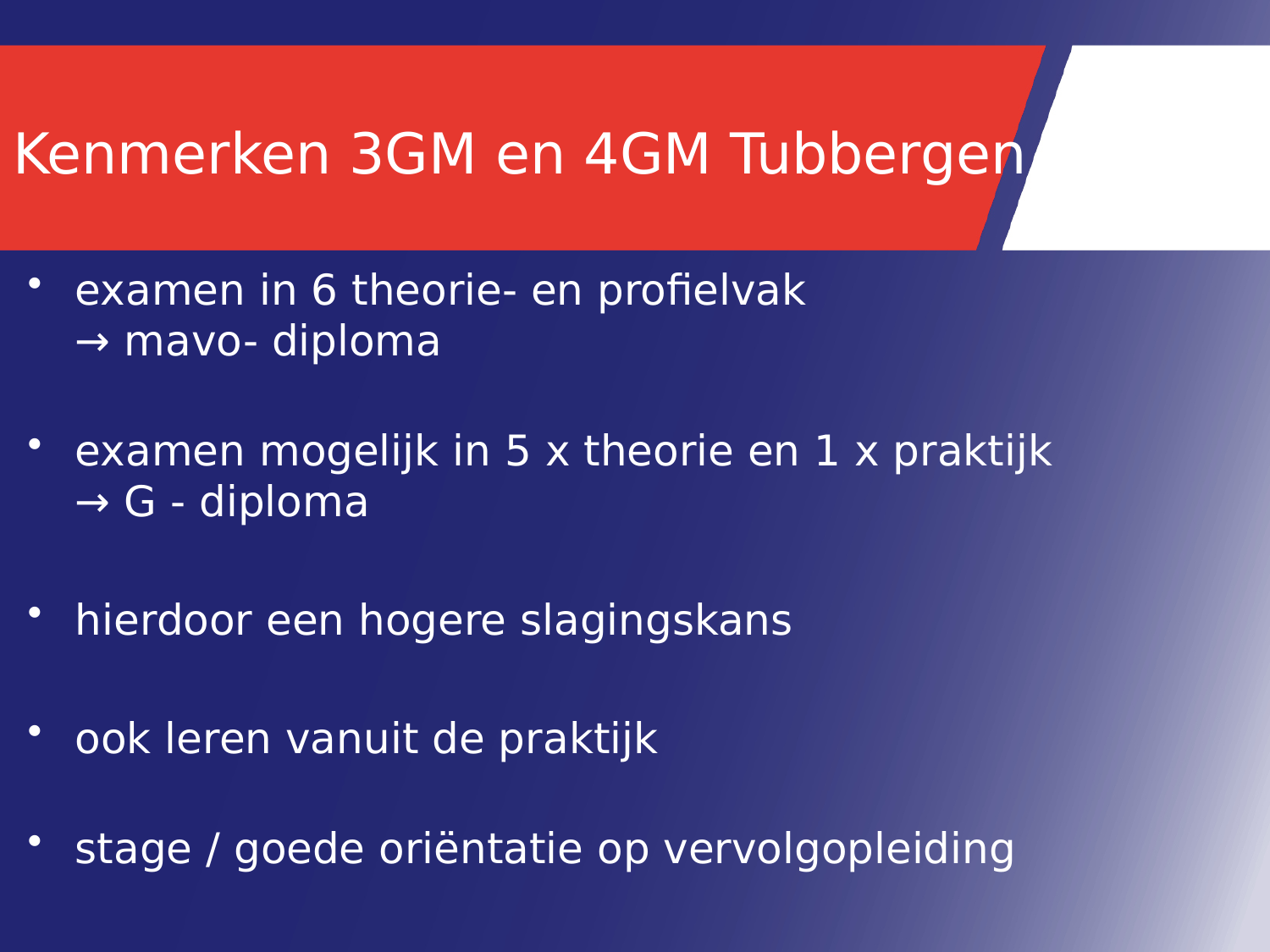

# Kenmerken 3GM en 4GM Tubbergen
examen in 6 theorie- en profielvak
→ mavo- diploma
examen mogelijk in 5 x theorie en 1 x praktijk
→ G - diploma

hierdoor een hogere slagingskans

ook leren vanuit de praktijk
stage / goede oriëntatie op vervolgopleiding